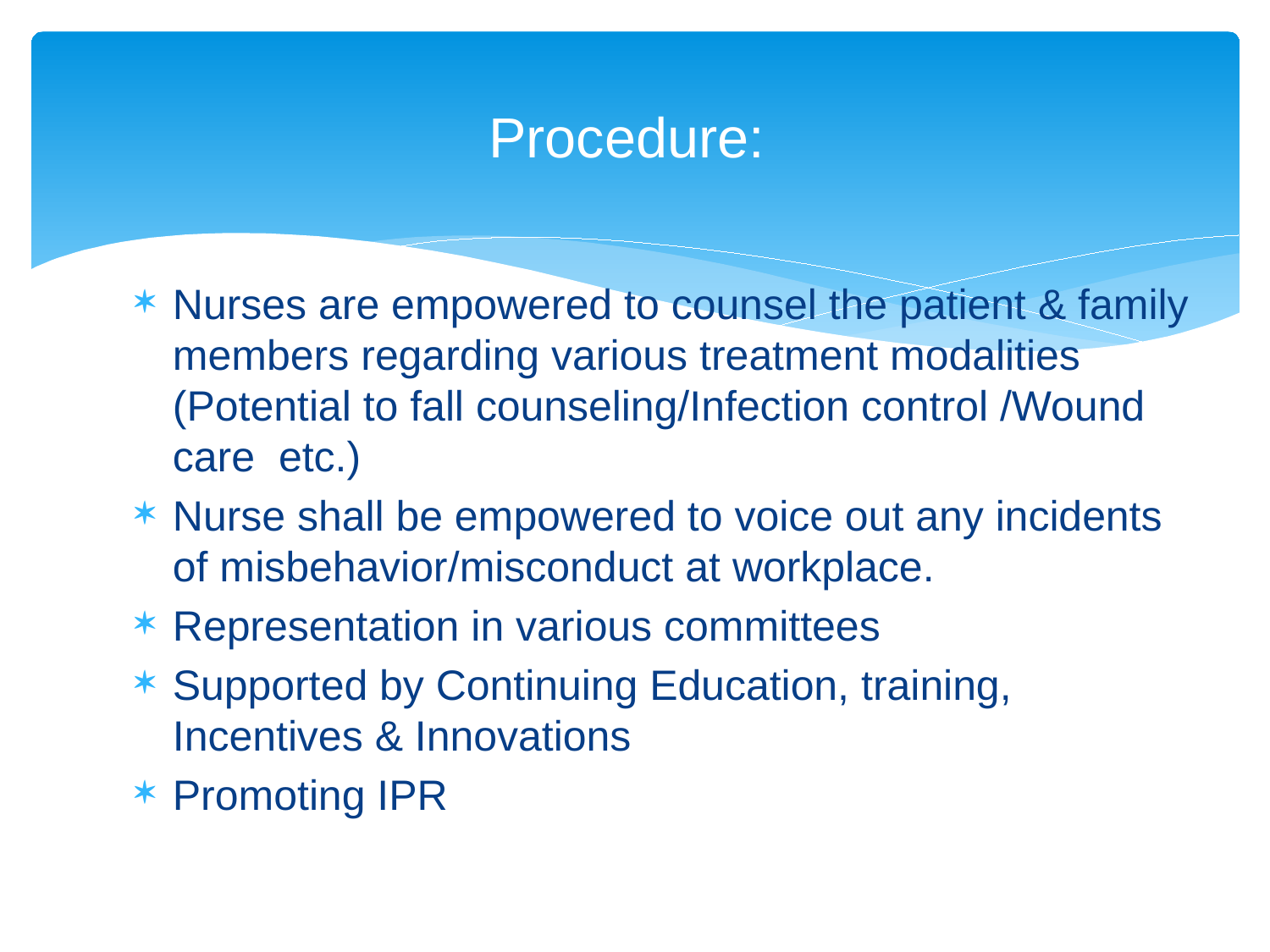

Procedure:
Nurses are empowered to counsel the patient & family members regarding various treatment modalities  (Potential to fall counseling/Infection control /Wound care  etc.)
Nurse shall be empowered to voice out any incidents of misbehavior/misconduct at workplace.
Representation in various committees
Supported by Continuing Education, training, Incentives & Innovations
Promoting IPR